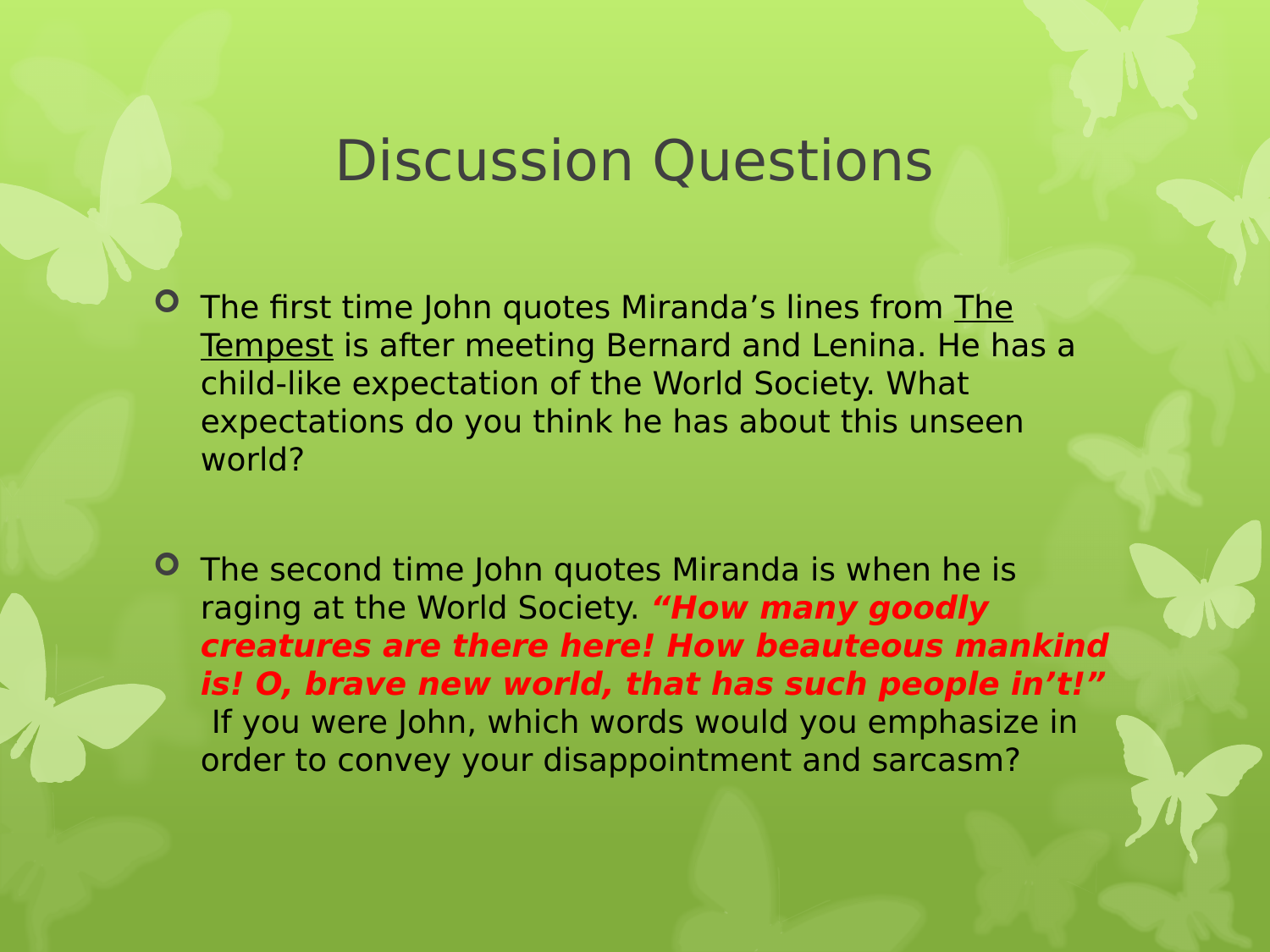

# Discussion Questions
The first time John quotes Miranda’s lines from The Tempest is after meeting Bernard and Lenina. He has a child-like expectation of the World Society. What expectations do you think he has about this unseen world?

The second time John quotes Miranda is when he is raging at the World Society. “How many goodly creatures are there here! How beauteous mankind is! O, brave new world, that has such people in’t!”  If you were John, which words would you emphasize in order to convey your disappointment and sarcasm?